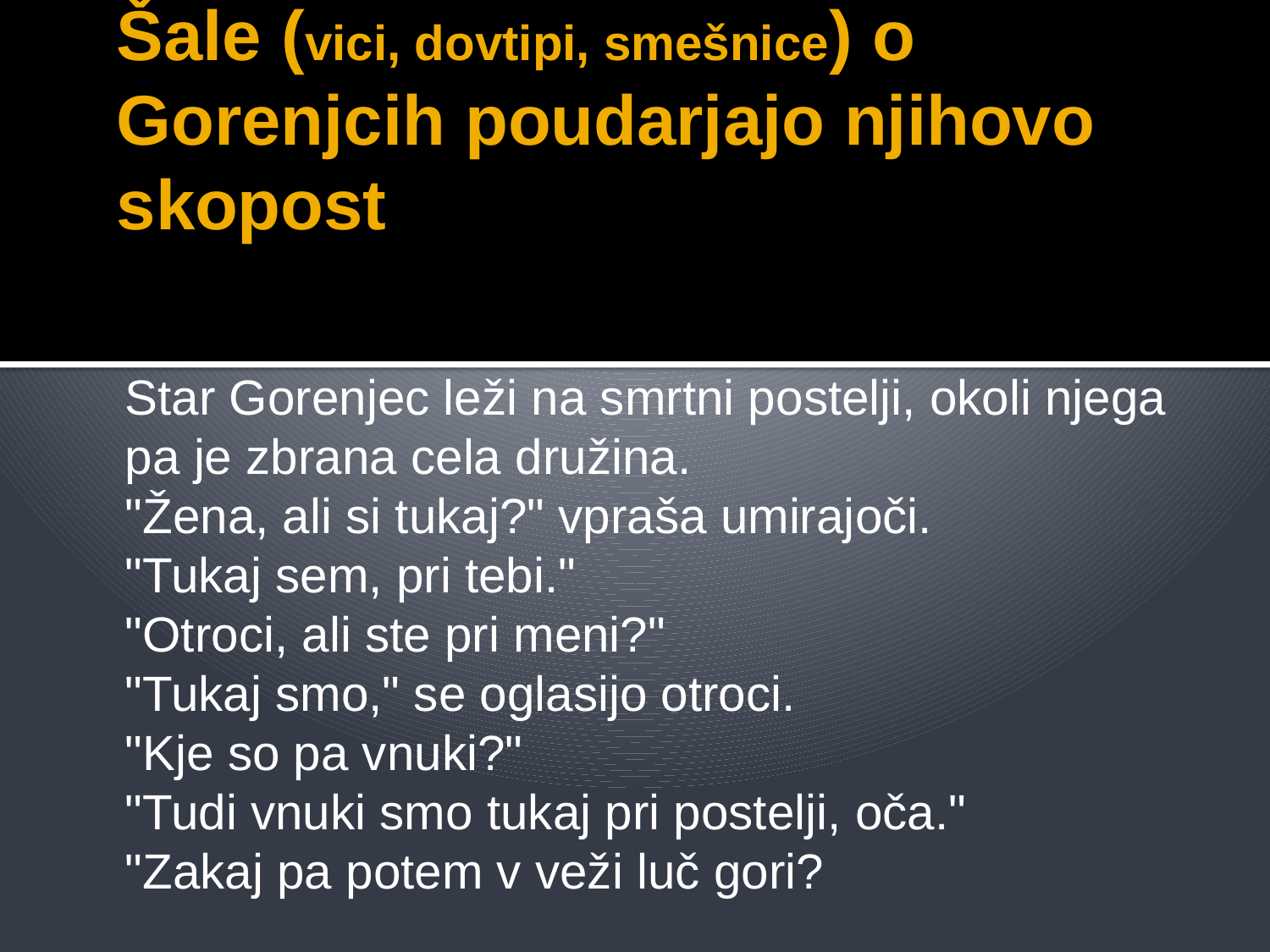

# Šale (vici, dovtipi, smešnice) o Gorenjcih poudarjajo njihovo skopost
Star Gorenjec leži na smrtni postelji, okoli njega pa je zbrana cela družina.
"Žena, ali si tukaj?" vpraša umirajoči.
"Tukaj sem, pri tebi."
"Otroci, ali ste pri meni?"
"Tukaj smo," se oglasijo otroci.
"Kje so pa vnuki?"
"Tudi vnuki smo tukaj pri postelji, oča."
"Zakaj pa potem v veži luč gori?